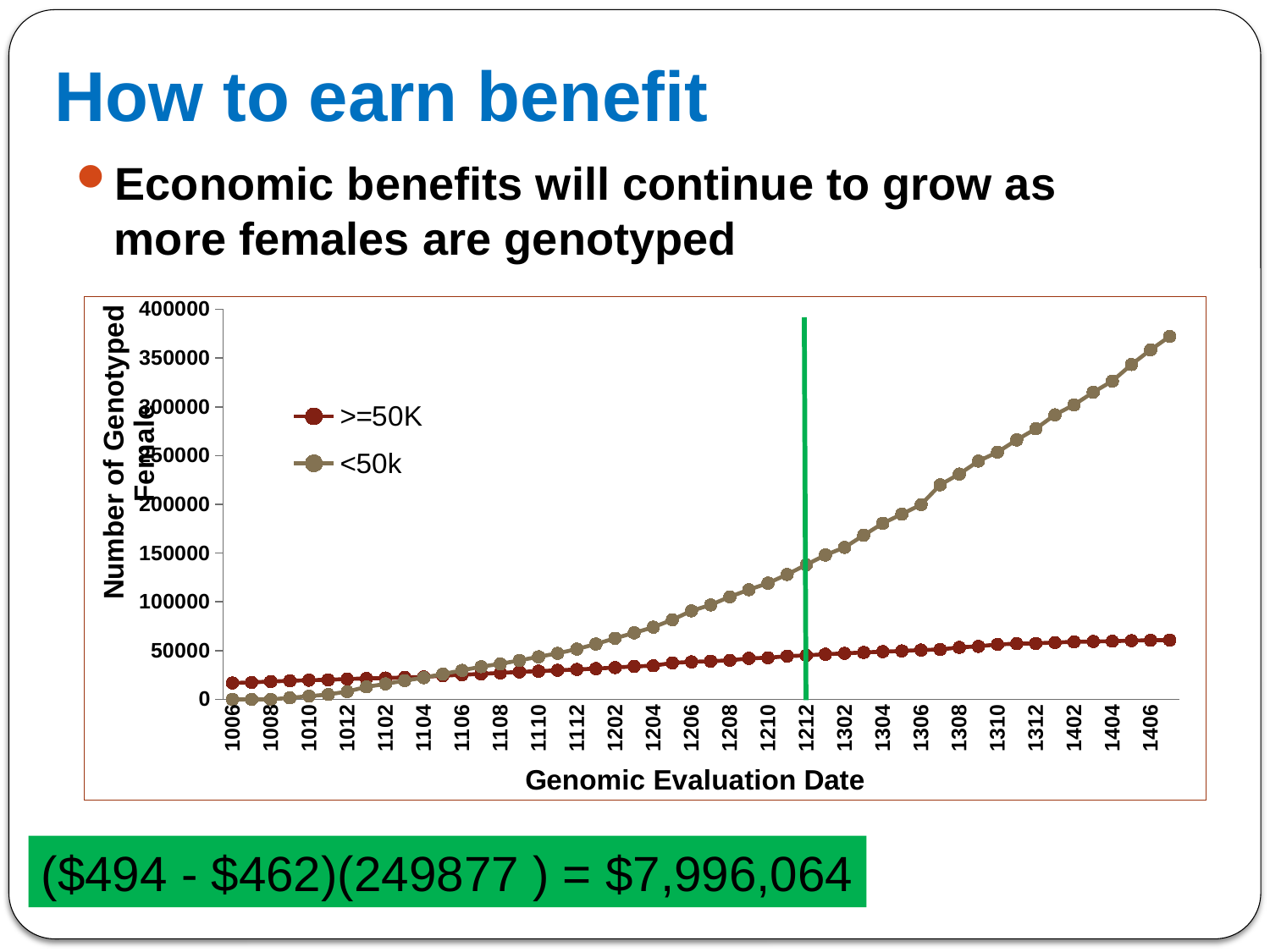

# How to earn benefit
Economic benefits will continue to grow as more females are genotyped

### Chart

| Category |  |  |
|---|---|---|
| 1006 | 16831.0 | 0.0 |
| 1007 | 17460.0 | 0.0 |
| 1008 | 18364.0 | 0.0 |
| 1009 | 19120.0 | 1676.0 |
| 1010 | 19697.0 | 3321.0 |
| 1011 | 20101.0 | 5051.0 |
| 1012 | 20938.0 | 8051.0 |
| 1101 | 21476.0 | 12823.0 |
| 1102 | 21908.0 | 15947.0 |
| 1103 | 22553.0 | 19295.0 |
| 1104 | 23132.0 | 22306.0 |
| 1105 | 24331.0 | 26057.0 |
| 1106 | 25315.0 | 29800.0 |
| 1107 | 26118.0 | 33604.0 |
| 1108 | 27195.0 | 36482.0 |
| 1109 | 28198.0 | 39974.0 |
| 1110 | 29003.0 | 43737.0 |
| 1111 | 29884.0 | 47250.0 |
| 1112 | 30714.0 | 51589.0 |
| 1201 | 31603.0 | 56805.0 |
| 1202 | 32665.0 | 62714.0 |
| 1203 | 33864.0 | 68210.0 |
| 1204 | 34490.0 | 74029.0 |
| 1205 | 37441.0 | 81679.0 |
| 1206 | 38503.0 | 90864.0 |
| 1207 | 39188.0 | 96961.0 |
| 1208 | 40048.0 | 105229.0 |
| 1209 | 42102.0 | 112494.0 |
| 1210 | 42719.0 | 119241.0 |
| 1211 | 44387.0 | 128135.0 |
| 1212 | 45141.0 | 138078.0 |
| 1301 | 46352.0 | 148060.0 |
| 1302 | 47178.0 | 155903.0 |
| 1303 | 48158.0 | 168321.0 |
| 1304 | 48954.0 | 180602.0 |
| 1305 | 49723.0 | 190028.0 |
| 1306 | 50648.0 | 199708.0 |
| 1307 | 51163.0 | 220040.0 |
| 1308 | 53366.0 | 231133.0 |
| 1309 | 54407.0 | 244392.0 |
| 1310 | 56428.0 | 253582.0 |
| 1311 | 57156.0 | 266068.0 |
| 1312 | 57475.0 | 277547.0 |
| 1401 | 58378.0 | 291901.0 |
| 1402 | 59004.0 | 302084.0 |
| 1403 | 59435.0 | 315001.0 |
| 1404 | 59685.0 | 326430.0 |
| 1405 | 60276.0 | 343427.0 |
| 1406 | 60618.0 | 358478.0 |
| 1407 | 60902.0 | 372194.0 |
($494 - $462)(249877 ) = $7,996,064